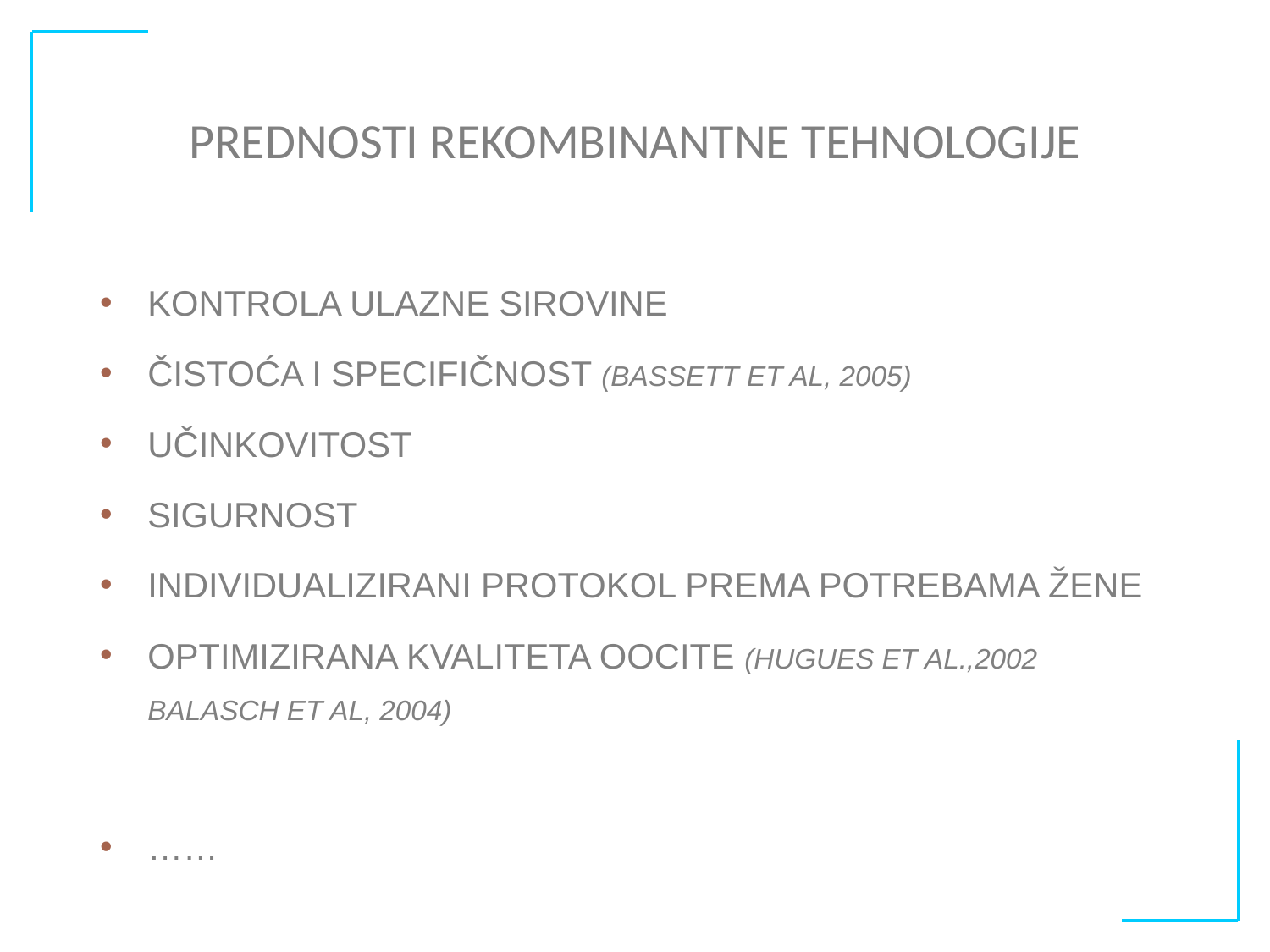

# Prednosti rekombinantne tehnologije
Kontrola ulazne sirovine
Čistoća i specifičnost (Bassett et al, 2005)
Učinkovitost
Sigurnost
Individualizirani protokol prema potrebama žene
Optimizirana kvaliteta oocite (Hugues et al.,2002 Balasch et al, 2004)

……